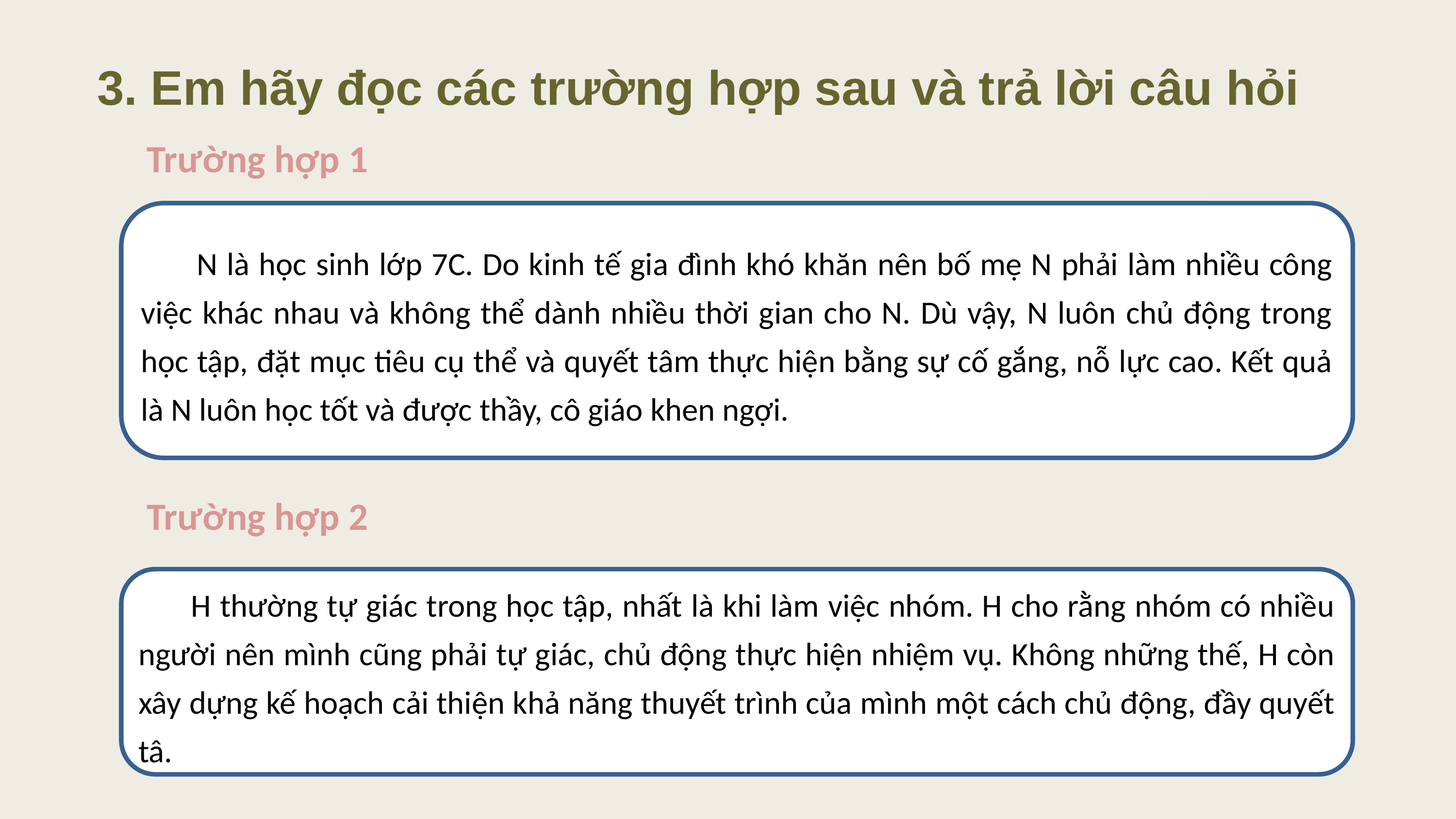

3. Em hãy đọc các trường hợp sau và trả lời câu hỏi
Trường hợp 1
      N là học sinh lớp 7C. Do kinh tế gia đình khó khăn nên bố mẹ N phải làm nhiều công việc khác nhau và không thể dành nhiều thời gian cho N. Dù vậy, N luôn chủ động trong học tập, đặt mục tiêu cụ thể và quyết tâm thực hiện bằng sự cố gắng, nỗ lực cao. Kết quả là N luôn học tốt và được thầy, cô giáo khen ngợi.
Trường hợp 2
      H thường tự giác trong học tập, nhất là khi làm việc nhóm. H cho rằng nhóm có nhiều người nên mình cũng phải tự giác, chủ động thực hiện nhiệm vụ. Không những thế, H còn xây dựng kế hoạch cải thiện khả năng thuyết trình của mình một cách chủ động, đầy quyết tâ.